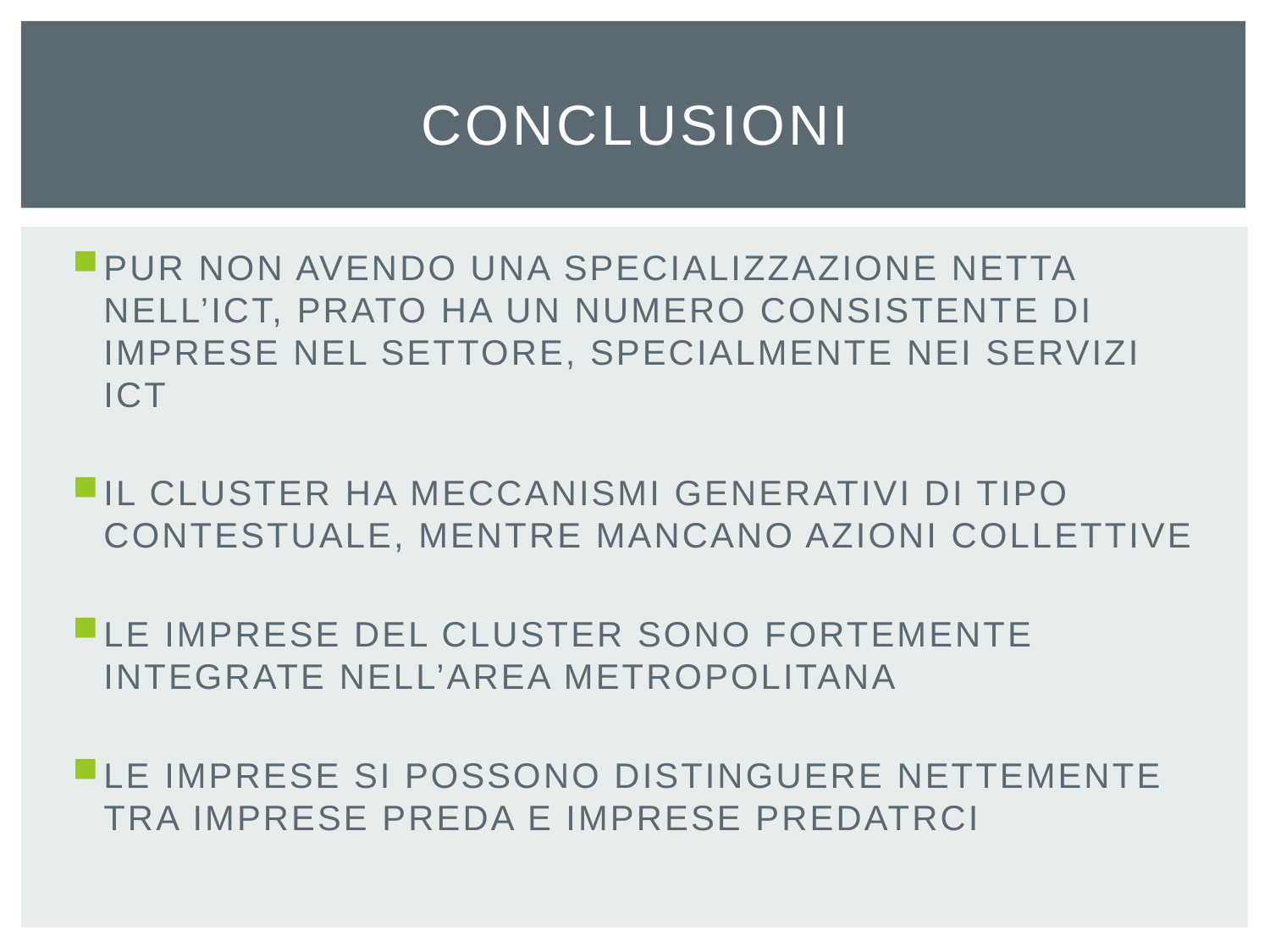

# Conclusioni
PUR NON AVENDO UNA SPECIALIZZAZIONE NETTA NELL’ICT, PRATO HA UN NUMERO CONSISTENTE DI IMPRESE NEL SETTORE, SPECIALMENTE NEI SERVIZI ICT

IL CLUSTER HA MECCANISMI GENERATIVI DI TIPO CONTESTUALE, MENTRE MANCANO AZIONI COLLETTIVE

LE IMPRESE DEL CLUSTER SONO FORTEMENTE INTEGRATE NELL’AREA METROPOLITANA

LE IMPRESE SI POSSONO DISTINGUERE NETTEMENTE TRA IMPRESE PREDA E IMPRESE PREDATRCI